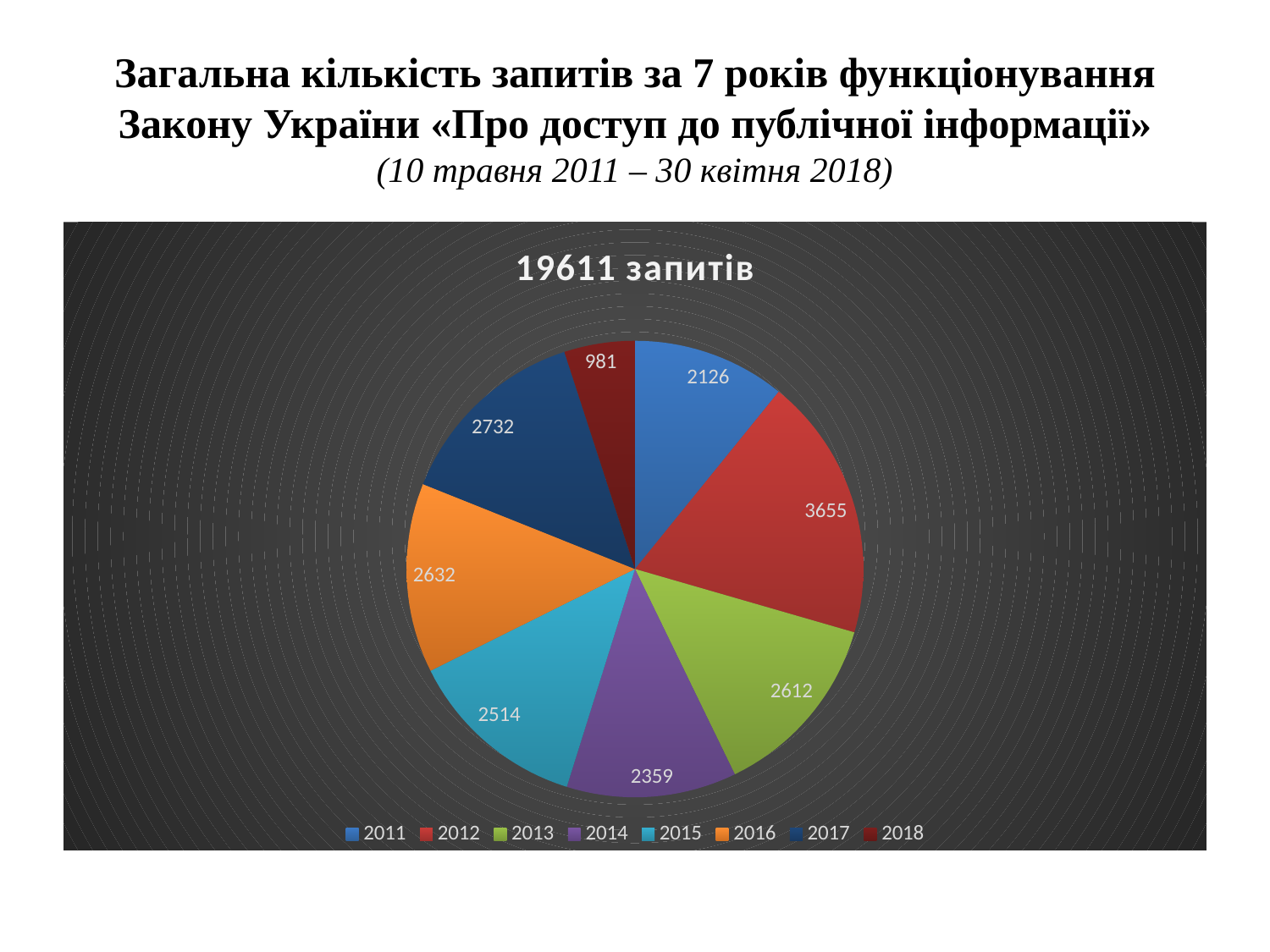

# Загальна кількість запитів за 7 років функціонування Закону України «Про доступ до публічної інформації» (10 травня 2011 – 30 квітня 2018)

### Chart:

| Category | 19611 запитів |
|---|---|
| 2011 | 2126.0 |
| 2012 | 3655.0 |
| 2013 | 2612.0 |
| 2014 | 2359.0 |
| 2015 | 2514.0 |
| 2016 | 2632.0 |
| 2017 | 2732.0 |
| 2018 | 981.0 |